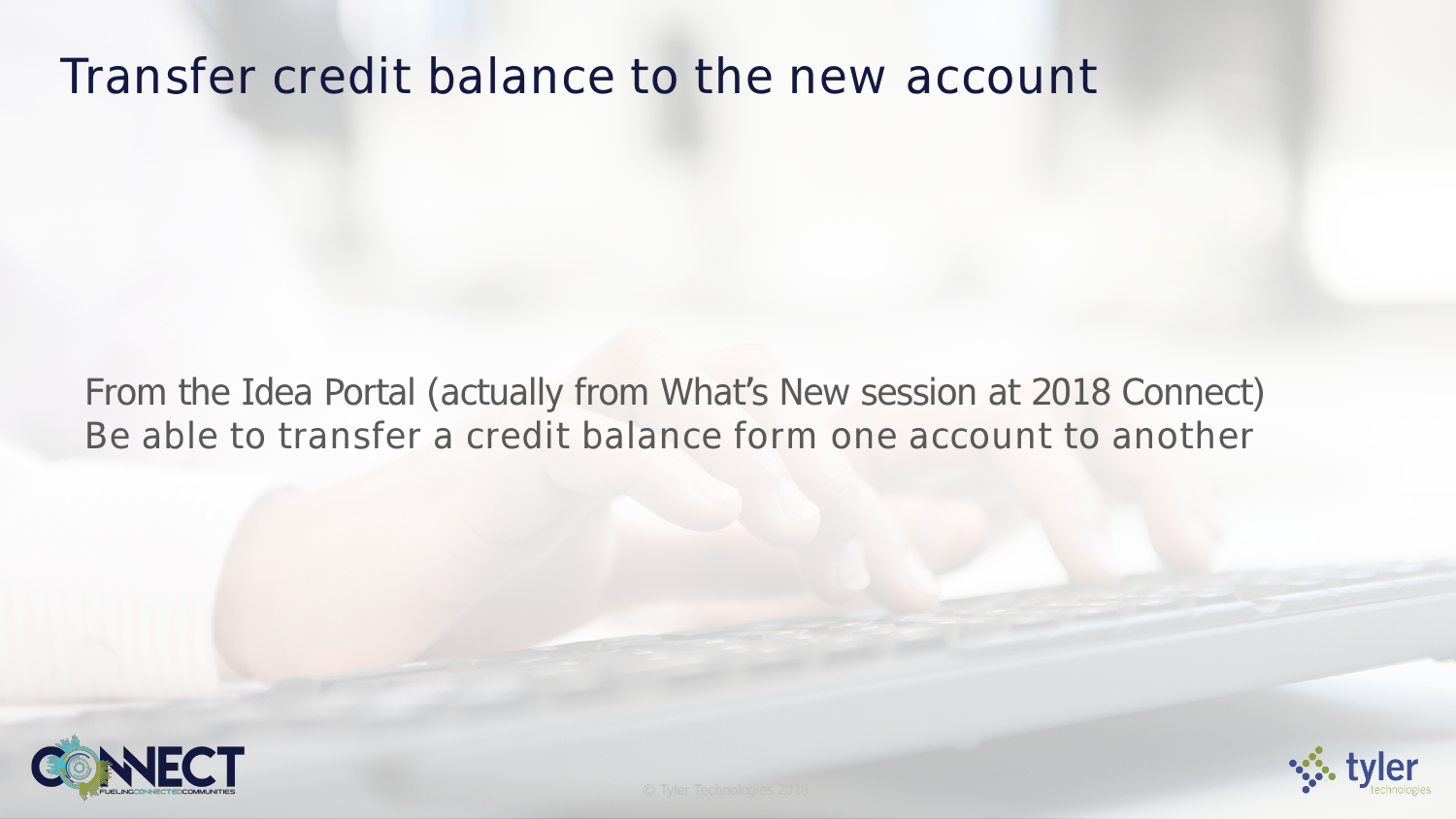

# Transfer credit balance to the new account
From the Idea Portal (actually from What’s New session at 2018 Connect)
Be able to transfer a credit balance form one account to another